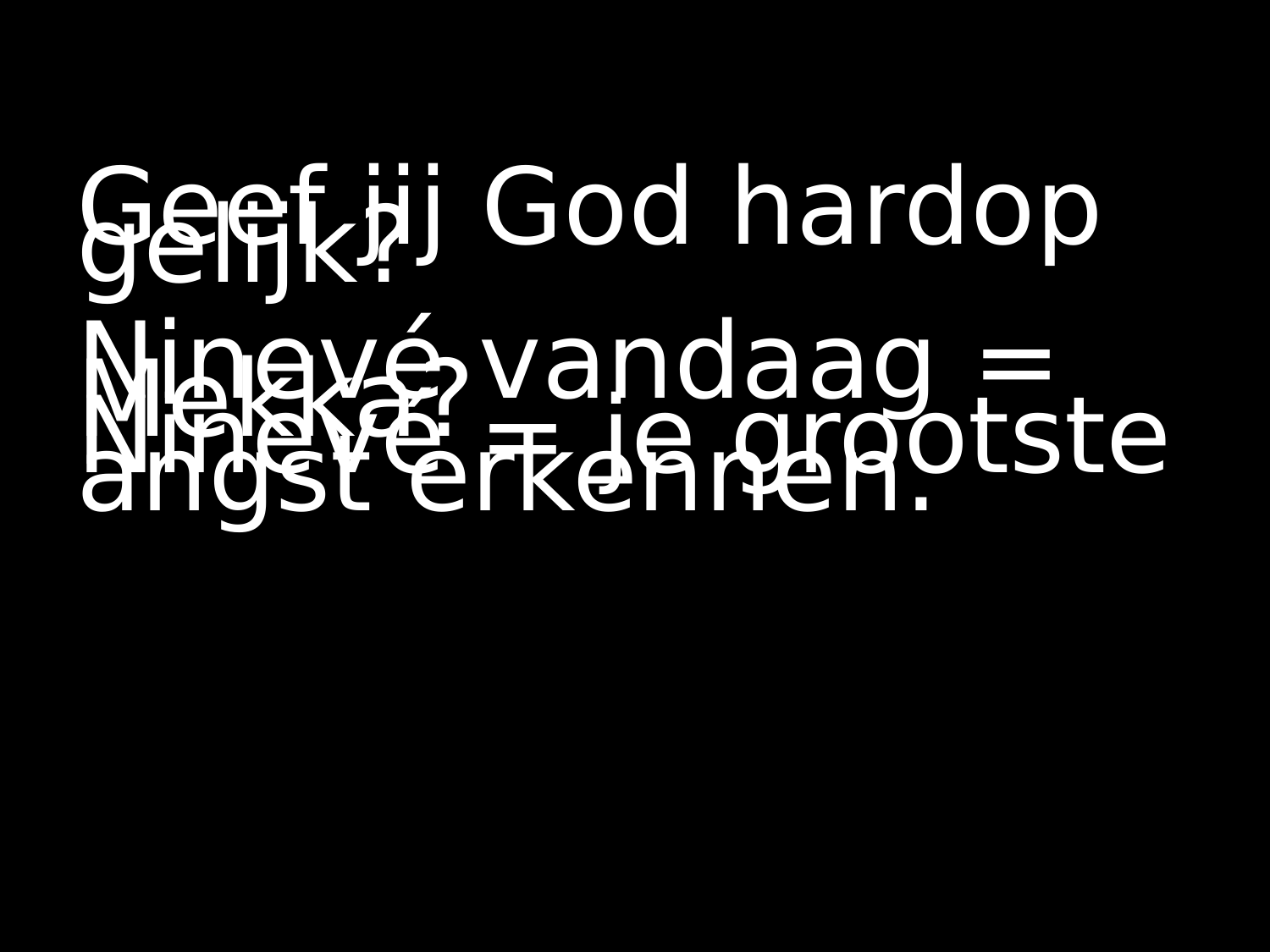

#
Geef jij God hardop gelijk?

Ninevé vandaag = Mekka?
Ninevé = je grootste angst erkennen.